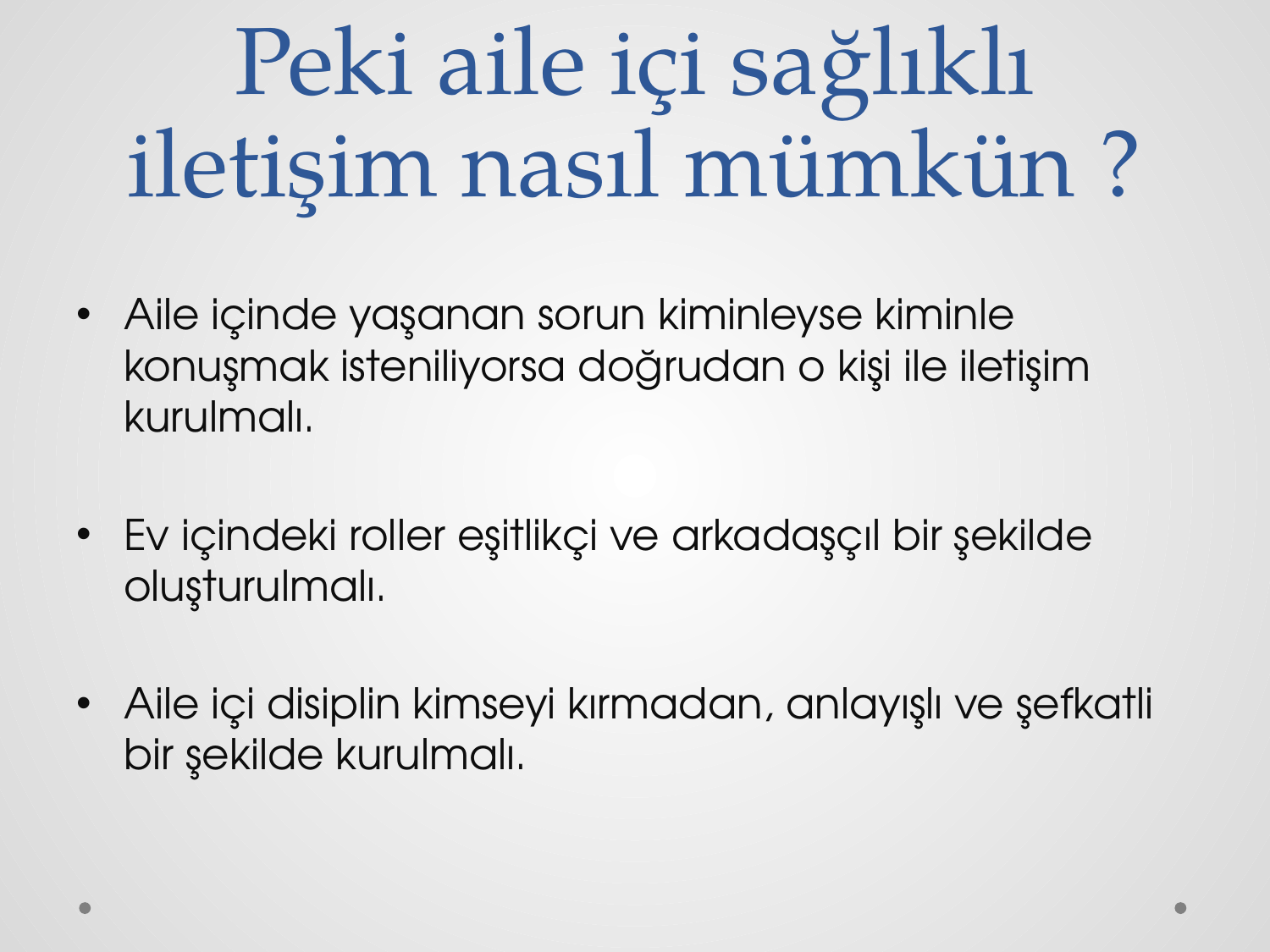

# Peki aile içi sağlıklı iletişim nasıl mümkün ?

Aile içinde yaşanan sorun kiminleyse kiminle konuşmak isteniliyorsa doğrudan o kişi ile iletişim kurulmalı.

Ev içindeki roller eşitlikçi ve arkadaşçıl bir şekilde oluşturulmalı.

Aile içi disiplin kimseyi kırmadan, anlayışlı ve şefkatli bir şekilde kurulmalı.